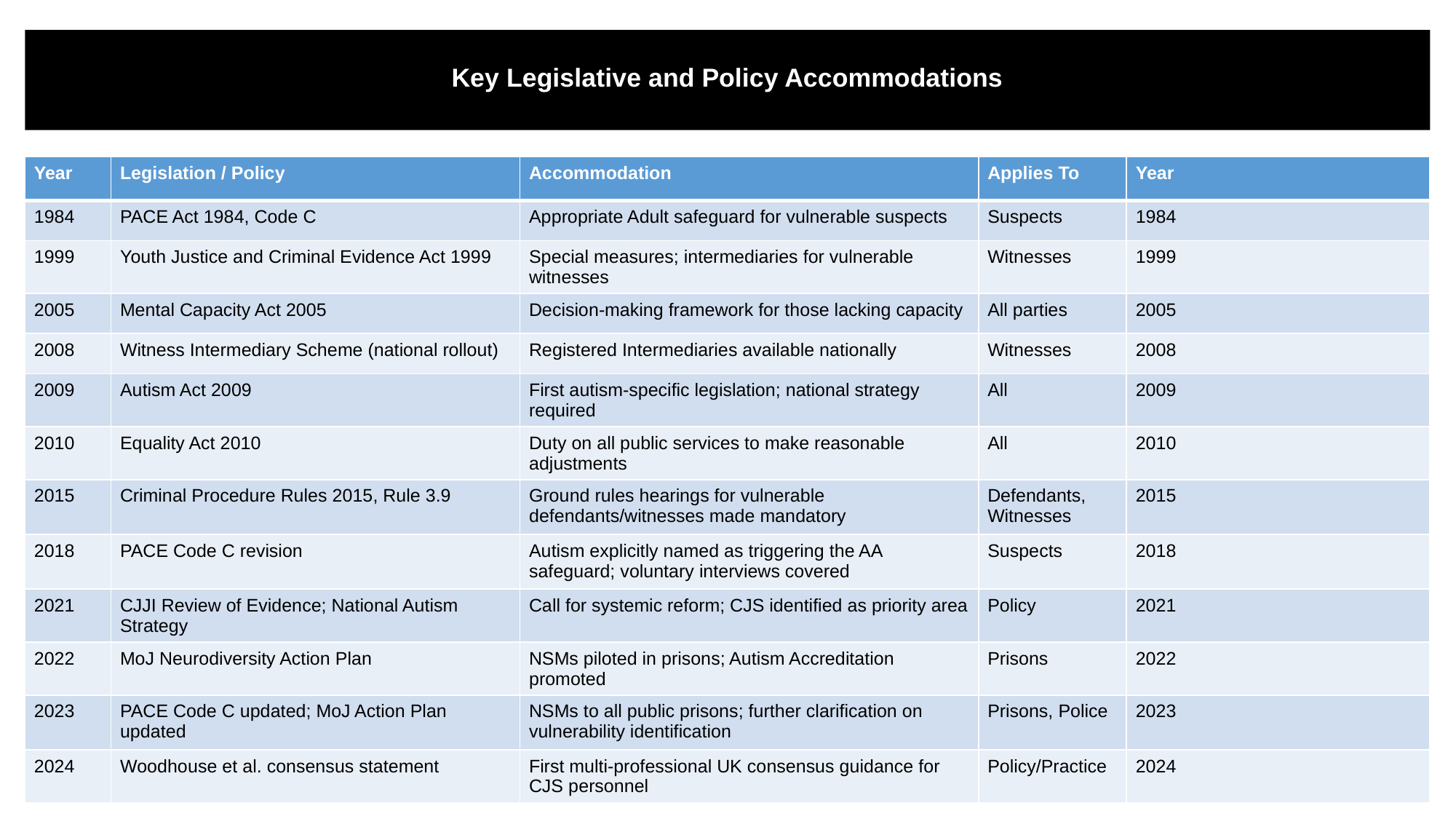

# Key Legislative and Policy Accommodations
Key Legislative and Policy Accommodations
| Year | Legislation / Policy | Accommodation | Applies To | Year |
| --- | --- | --- | --- | --- |
| 1984 | PACE Act 1984, Code C | Appropriate Adult safeguard for vulnerable suspects | Suspects | 1984 |
| 1999 | Youth Justice and Criminal Evidence Act 1999 | Special measures; intermediaries for vulnerable witnesses | Witnesses | 1999 |
| 2005 | Mental Capacity Act 2005 | Decision-making framework for those lacking capacity | All parties | 2005 |
| 2008 | Witness Intermediary Scheme (national rollout) | Registered Intermediaries available nationally | Witnesses | 2008 |
| 2009 | Autism Act 2009 | First autism-specific legislation; national strategy required | All | 2009 |
| 2010 | Equality Act 2010 | Duty on all public services to make reasonable adjustments | All | 2010 |
| 2015 | Criminal Procedure Rules 2015, Rule 3.9 | Ground rules hearings for vulnerable defendants/witnesses made mandatory | Defendants, Witnesses | 2015 |
| 2018 | PACE Code C revision | Autism explicitly named as triggering the AA safeguard; voluntary interviews covered | Suspects | 2018 |
| 2021 | CJJI Review of Evidence; National Autism Strategy | Call for systemic reform; CJS identified as priority area | Policy | 2021 |
| 2022 | MoJ Neurodiversity Action Plan | NSMs piloted in prisons; Autism Accreditation promoted | Prisons | 2022 |
| 2023 | PACE Code C updated; MoJ Action Plan updated | NSMs to all public prisons; further clarification on vulnerability identification | Prisons, Police | 2023 |
| 2024 | Woodhouse et al. consensus statement | First multi-professional UK consensus guidance for CJS personnel | Policy/Practice | 2024 |